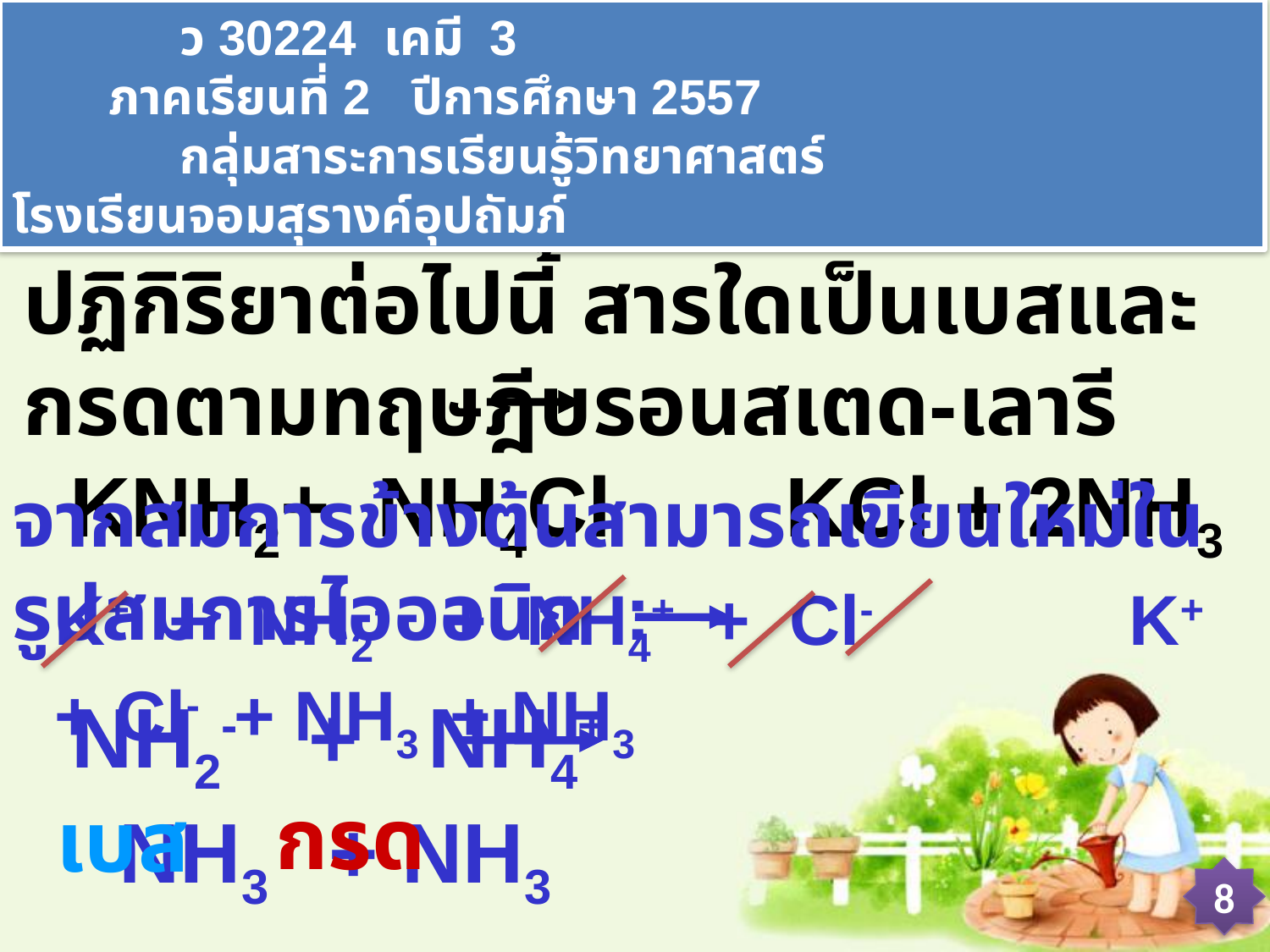

ว 30224  เคมี  3                                                             ภาคเรียนที่ 2   ปีการศึกษา 2557
             กลุ่มสาระการเรียนรู้วิทยาศาสตร์                                  โรงเรียนจอมสุรางค์อุปถัมภ์
ตัวอย่างที่ 1 จงแสดงว่าจากปฏิกิริยาต่อไปนี้ สารใดเป็นเบสและกรดตามทฤษฎีบรอนสเตด-เลารี
  KNH2+  NH4Cl		KCl + 2NH3

จากสมการข้างต้นสามารถเขียนใหม่ในรูปสมการไอออนิก  :
K+  +  NH2-   +  NH4+   +  Cl-             K+  + Cl-   + NH3  + NH3

NH2-   +   NH4+	            NH3   + NH3

กรด
เบส
8